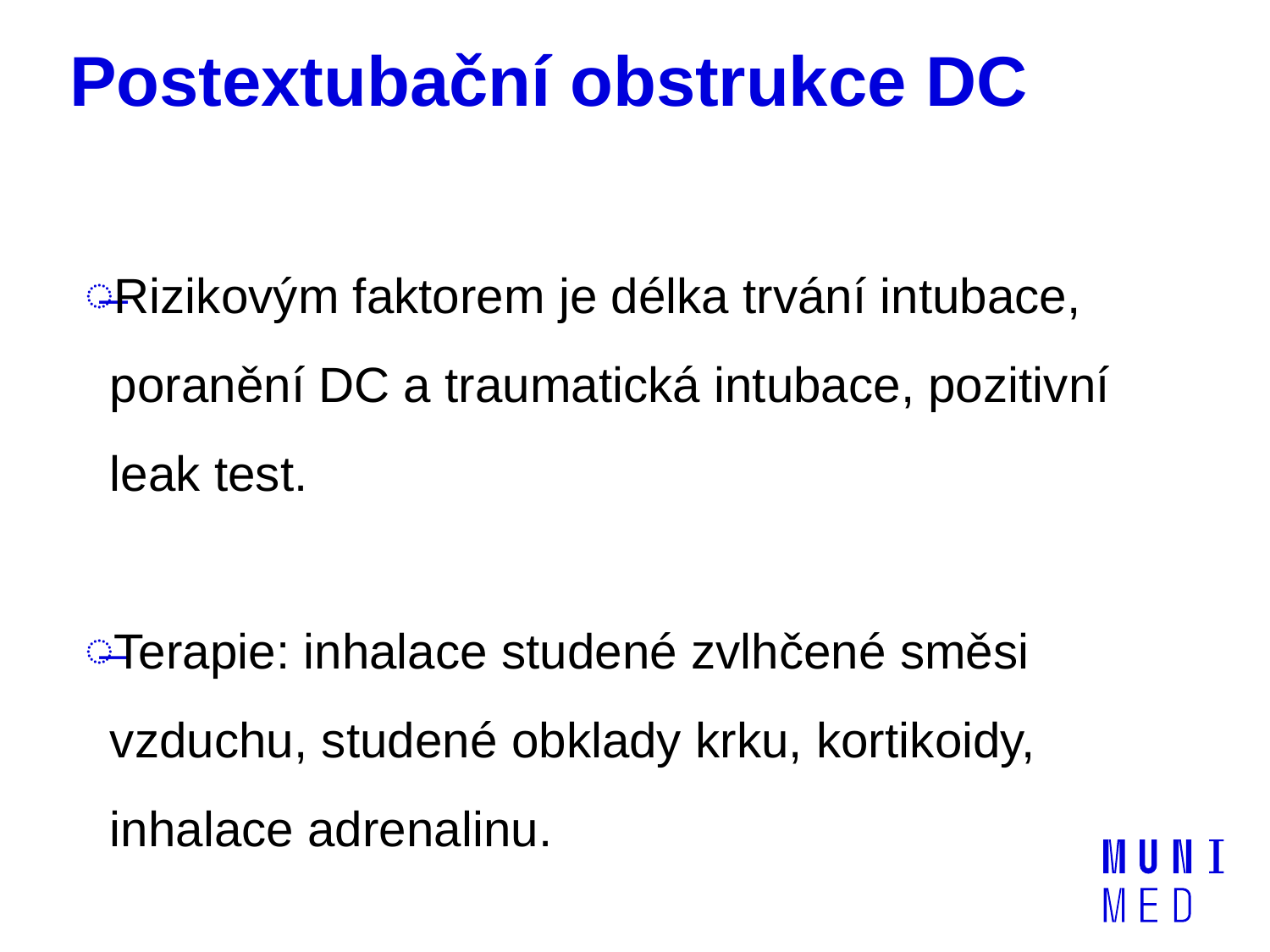

# Postextubační obstrukce DC
Rizikovým faktorem je délka trvání intubace, poranění DC a traumatická intubace, pozitivní leak test.

Terapie: inhalace studené zvlhčené směsi vzduchu, studené obklady krku, kortikoidy, inhalace adrenalinu.

Vždy mít připraveny pomůcky pro reintubaci.